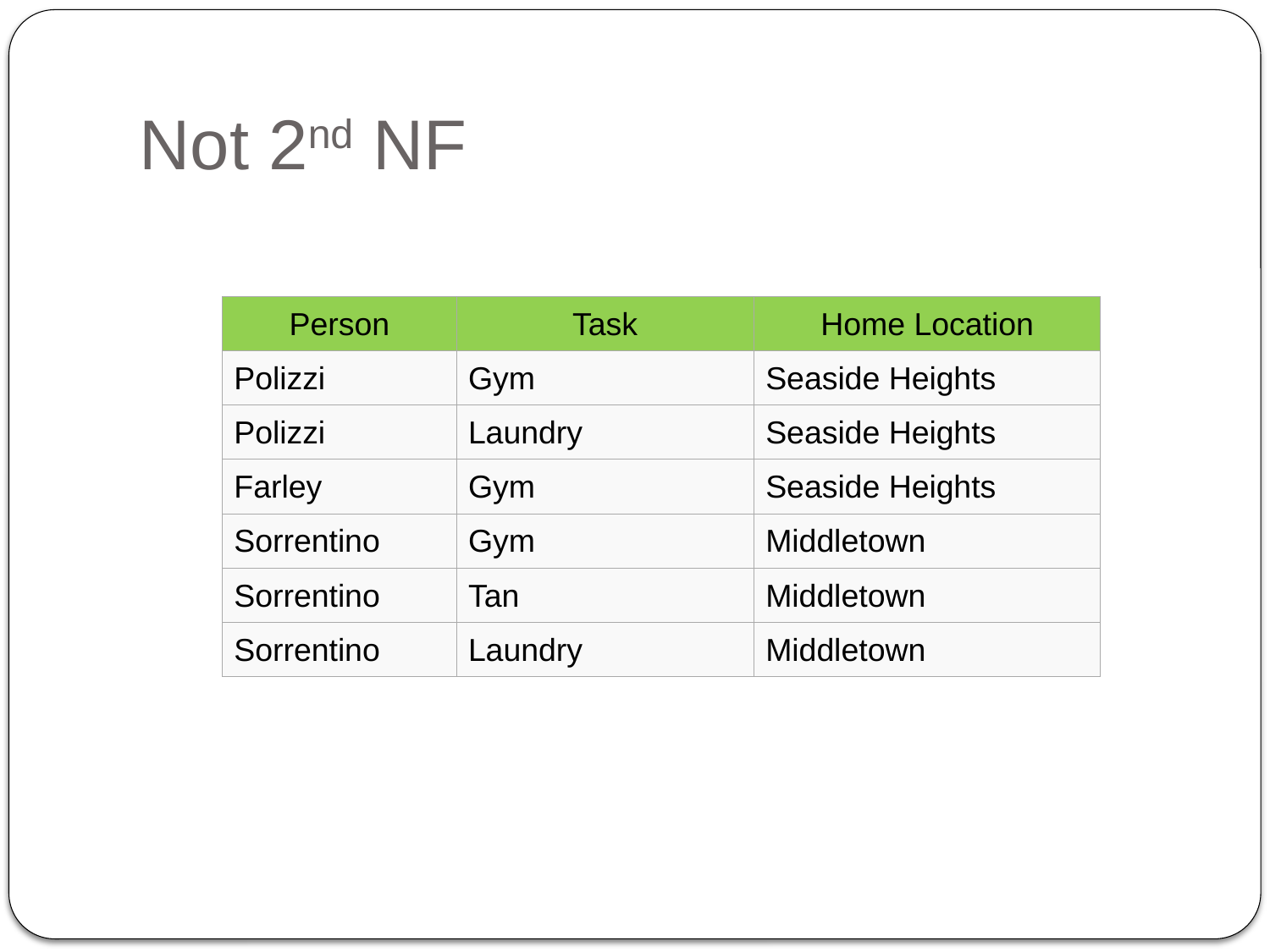

# Not 2nd NF
| Person | Task | Home Location |
| --- | --- | --- |
| Polizzi | Gym | Seaside Heights |
| Polizzi | Laundry | Seaside Heights |
| Farley | Gym | Seaside Heights |
| Sorrentino | Gym | Middletown |
| Sorrentino | Tan | Middletown |
| Sorrentino | Laundry | Middletown |